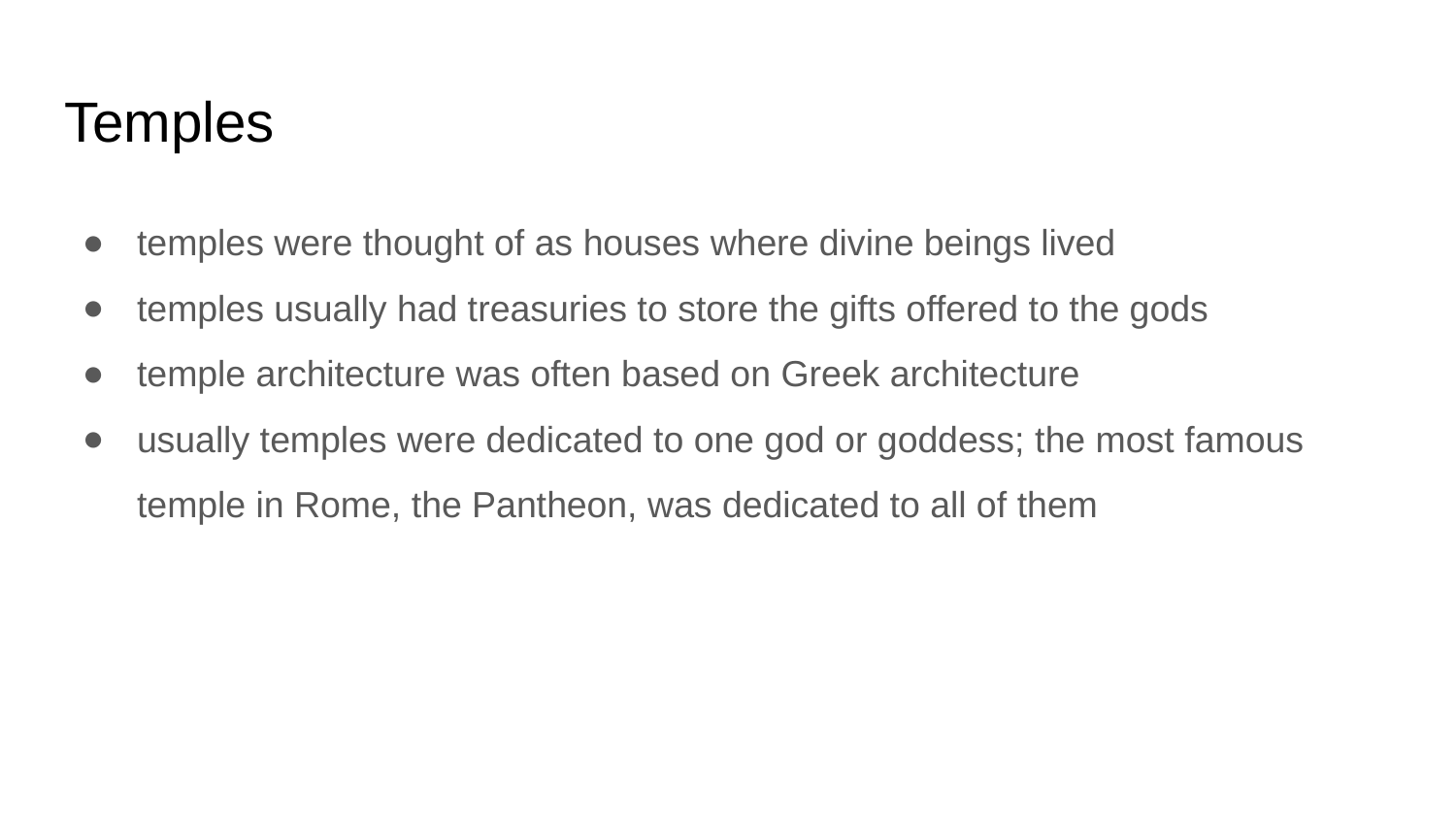

# Temples
temples were thought of as houses where divine beings lived
temples usually had treasuries to store the gifts offered to the gods
temple architecture was often based on Greek architecture
usually temples were dedicated to one god or goddess; the most famous temple in Rome, the Pantheon, was dedicated to all of them